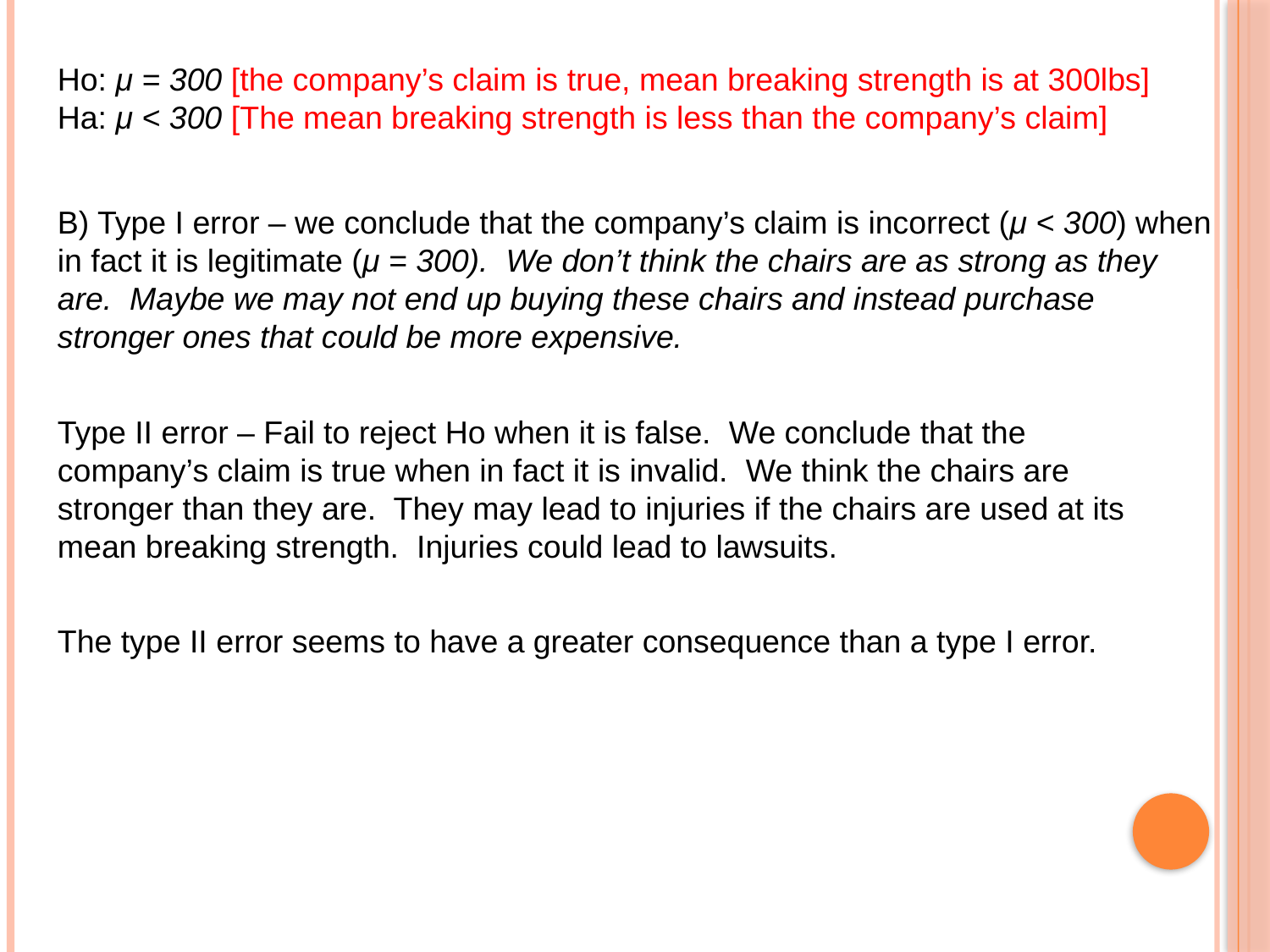

Ho: μ = 300 [the company’s claim is true, mean breaking strength is at 300lbs]
Ha: μ < 300 [The mean breaking strength is less than the company’s claim]
B) Type I error – we conclude that the company’s claim is incorrect (μ < 300) when in fact it is legitimate (μ = 300).  We don’t think the chairs are as strong as they are.  Maybe we may not end up buying these chairs and instead purchase stronger ones that could be more expensive.
Type II error – Fail to reject Ho when it is false.  We conclude that the company’s claim is true when in fact it is invalid.  We think the chairs are stronger than they are.  They may lead to injuries if the chairs are used at its mean breaking strength.  Injuries could lead to lawsuits.
The type II error seems to have a greater consequence than a type I error.